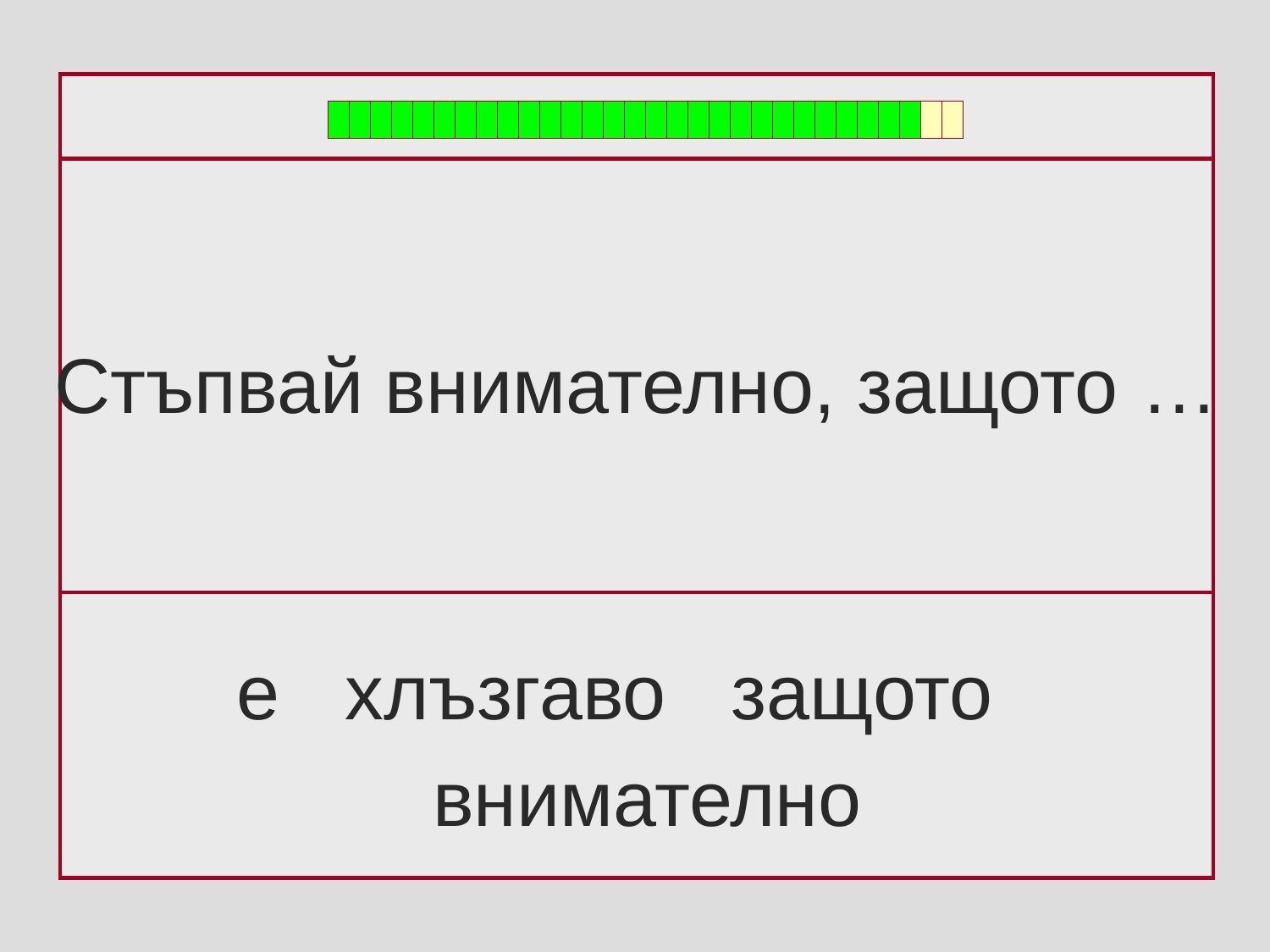

Стъпвай внимателно, защото …
е   хлъзгаво   защото
 внимателно